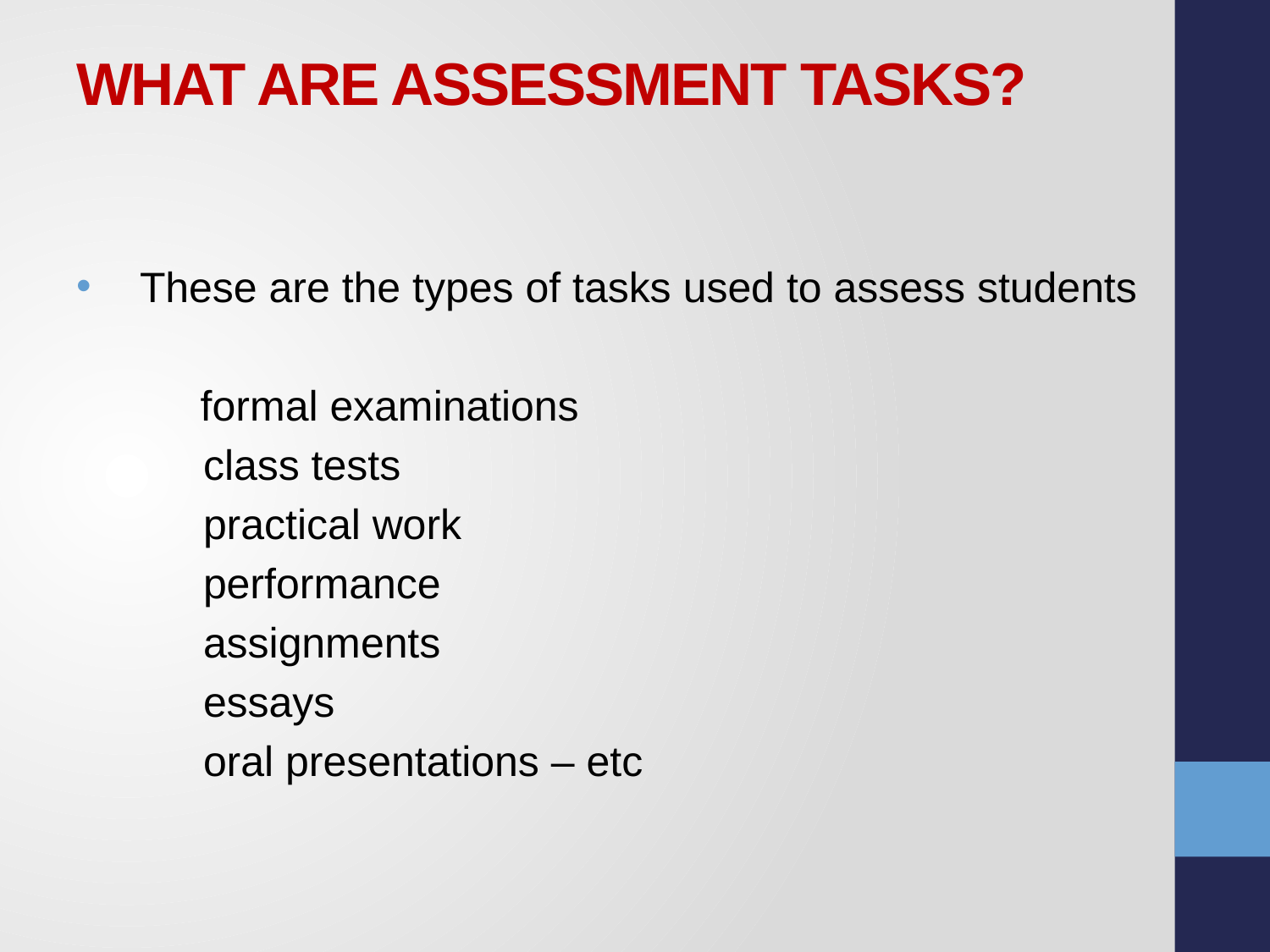

# WHAT ARE ASSESSMENT TASKS?
These are the types of tasks used to assess students

       formal examinations
	class tests
	practical work
	performance
	assignments
	essays
	oral presentations – etc